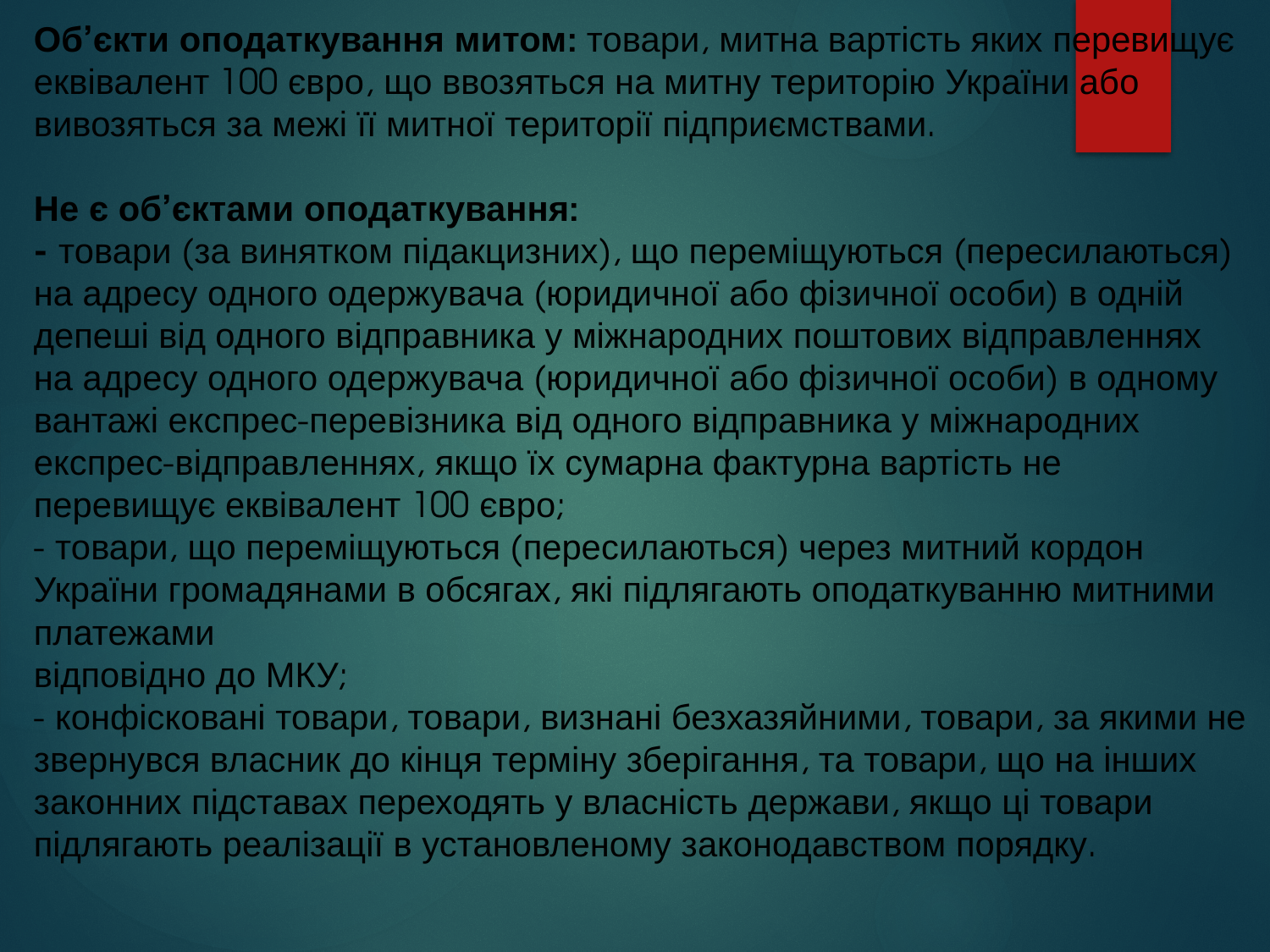

# Об’єкти оподаткування митом: товари, митна вартість яких перевищує еквівалент 100 євро, що ввозяться на митну територію України або вивозяться за межі її митної території підприємствами. Не є об’єктами оподаткування: - товари (за винятком підакцизних), що переміщуються (пересилаються) на адресу одного одержувача (юридичної або фізичної особи) в одній депеші від одного відправника у міжнародних поштових відправленнях на адресу одного одержувача (юридичної або фізичної особи) в одному вантажі експрес-перевізника від одного відправника у міжнародних експрес-відправленнях, якщо їх сумарна фактурна вартість не перевищує еквівалент 100 євро; - товари, що переміщуються (пересилаються) через митний кордон України громадянами в обсягах, які підлягають оподаткуванню митними платежами відповідно до МКУ; - конфісковані товари, товари, визнані безхазяйними, товари, за якими не звернувся власник до кінця терміну зберігання, та товари, що на інших законних підставах переходять у власність держави, якщо ці товари підлягають реалізації в установленому законодавством порядку.